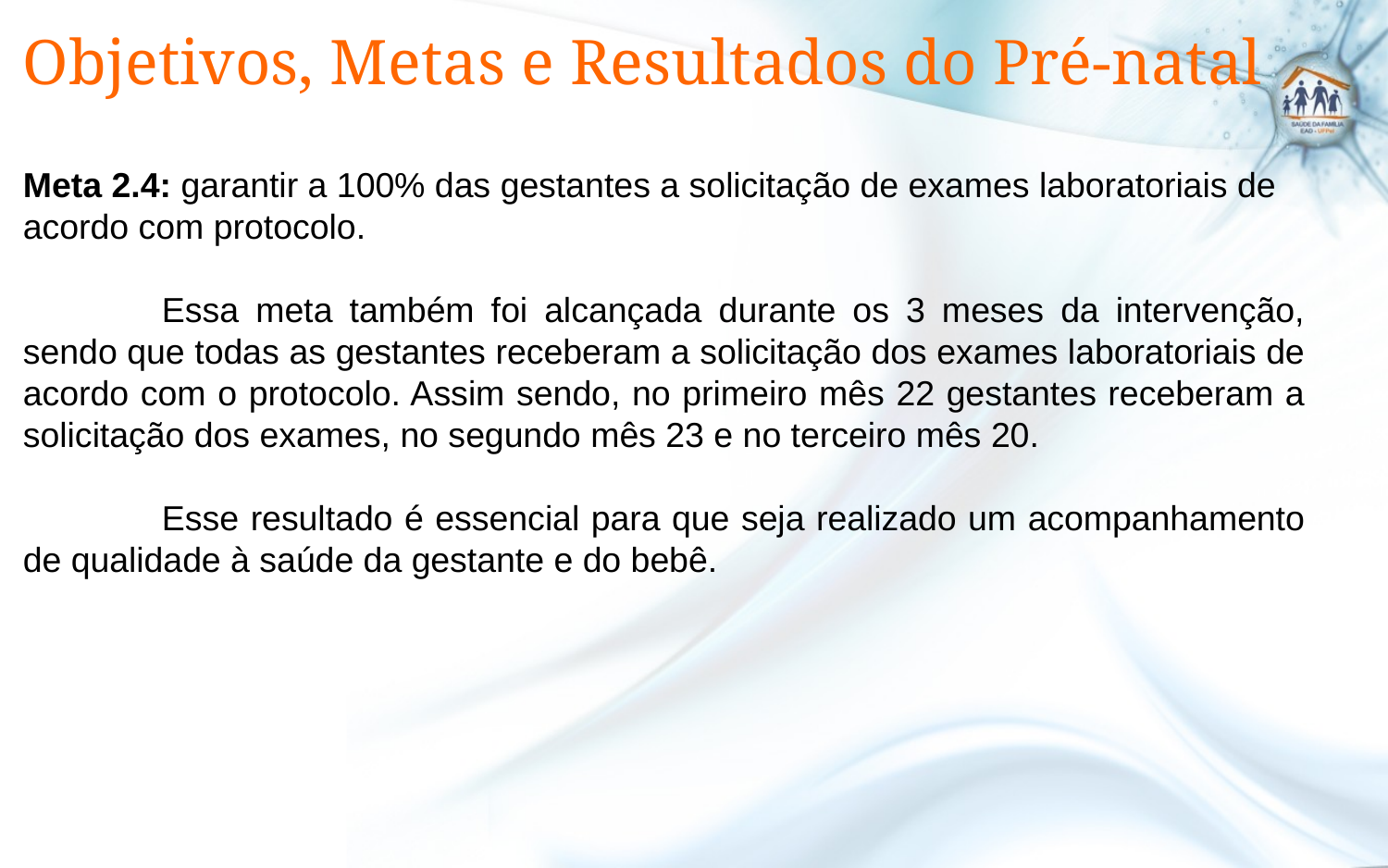

# Objetivos, Metas e Resultados do Pré-natal
Meta 2.4: garantir a 100% das gestantes a solicitação de exames laboratoriais de acordo com protocolo.

	Essa meta também foi alcançada durante os 3 meses da intervenção, sendo que todas as gestantes receberam a solicitação dos exames laboratoriais de acordo com o protocolo. Assim sendo, no primeiro mês 22 gestantes receberam a solicitação dos exames, no segundo mês 23 e no terceiro mês 20.

	Esse resultado é essencial para que seja realizado um acompanhamento de qualidade à saúde da gestante e do bebê.